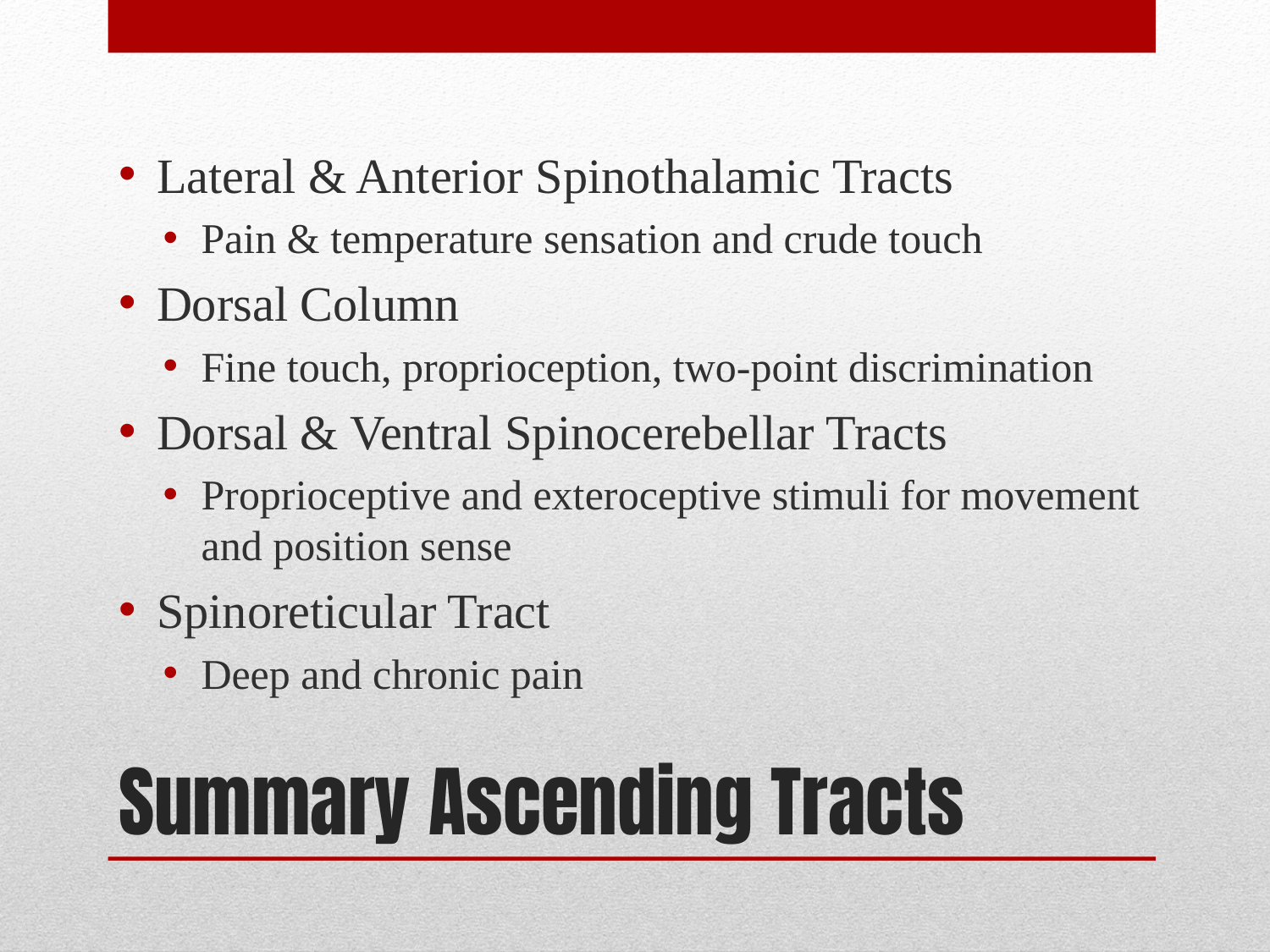

Lateral & Anterior Spinothalamic Tracts
Pain & temperature sensation and crude touch
Dorsal Column
Fine touch, proprioception, two-point discrimination
Dorsal & Ventral Spinocerebellar Tracts
Proprioceptive and exteroceptive stimuli for movement and position sense
Spinoreticular Tract
Deep and chronic pain

# Summary Ascending Tracts